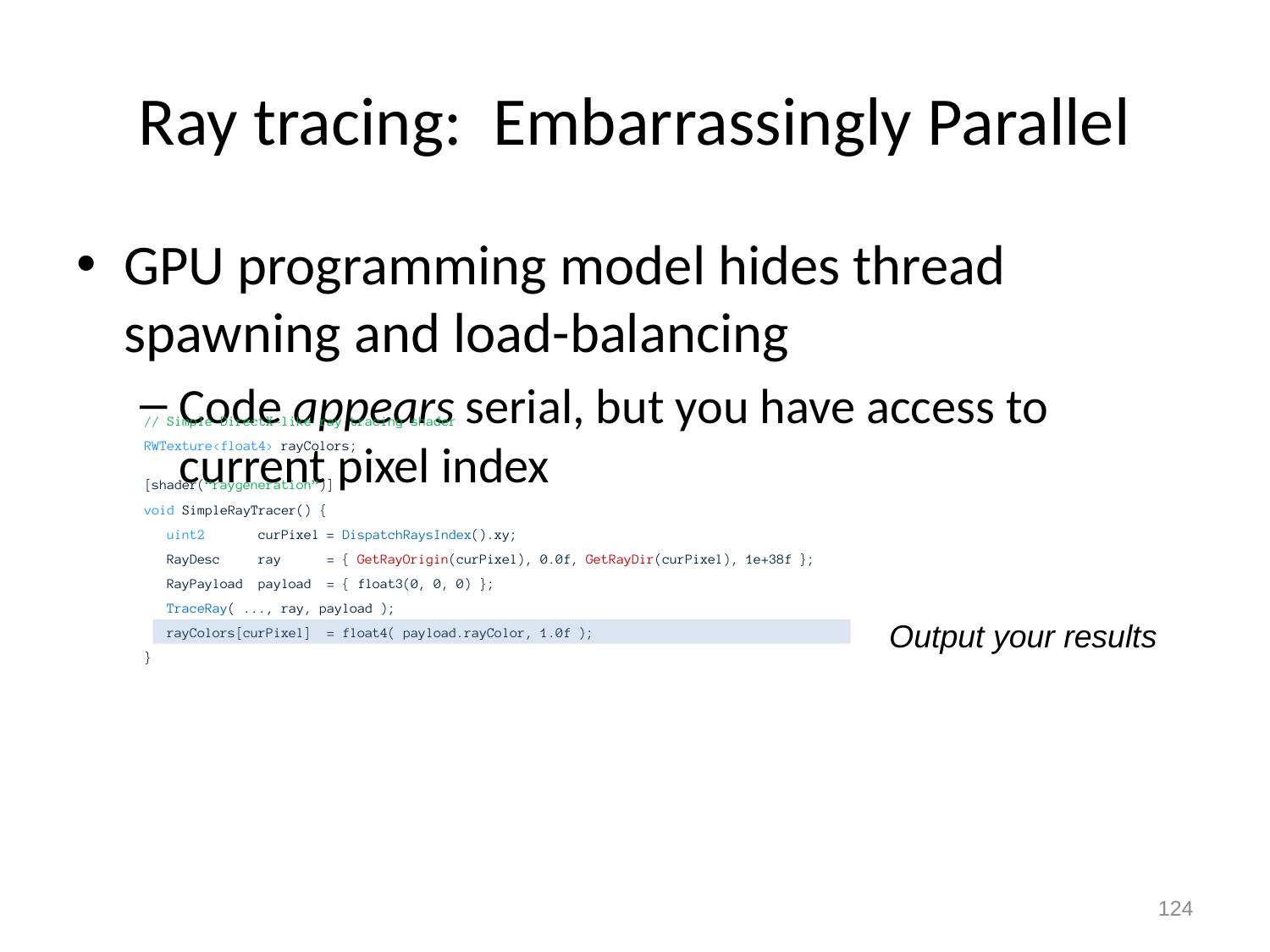

# Ray tracing:  Embarrassingly Parallel
GPU programming model hides thread spawning and load-balancing
Code appears serial, but you have access to current pixel index
// Simple DirectX-like ray tracing shader
RWTexture<float4> rayColors;

[shader(“raygeneration”)]
void SimpleRayTracer() {
   uint2       curPixel = DispatchRaysIndex().xy;
   RayDesc     ray      = { GetRayOrigin(curPixel), 0.0f, GetRayDir(curPixel), 1e+38f };
   RayPayload  payload  = { float3(0, 0, 0) };
   TraceRay( ..., ray, payload );
   rayColors[curPixel]  = float4( payload.rayColor, 1.0f );
}
Output your results

124